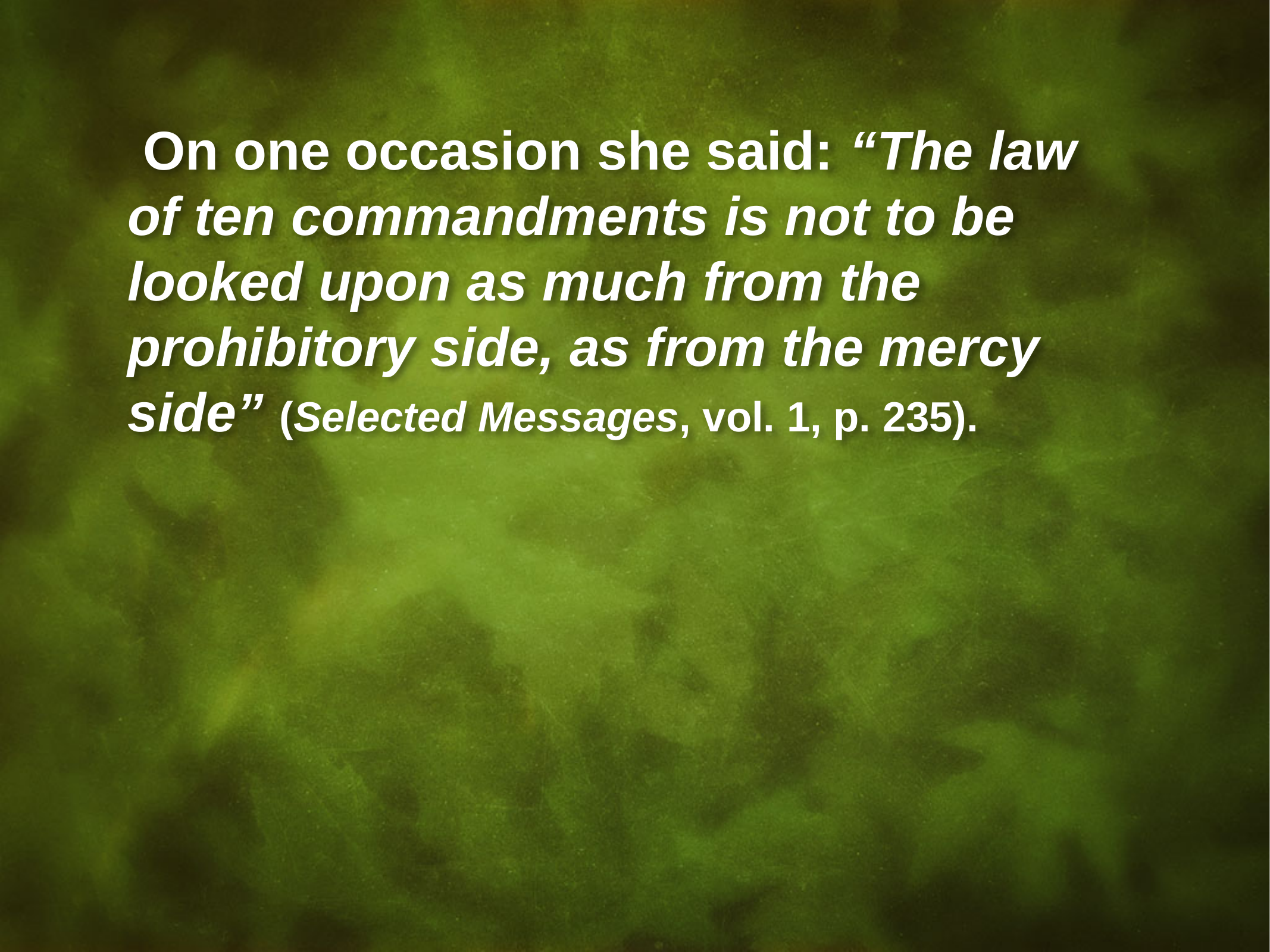

On one occasion she said: “The law of ten commandments is not to be looked upon as much from the prohibitory side, as from the mercy side” (Selected Messages, vol. 1, p. 235).